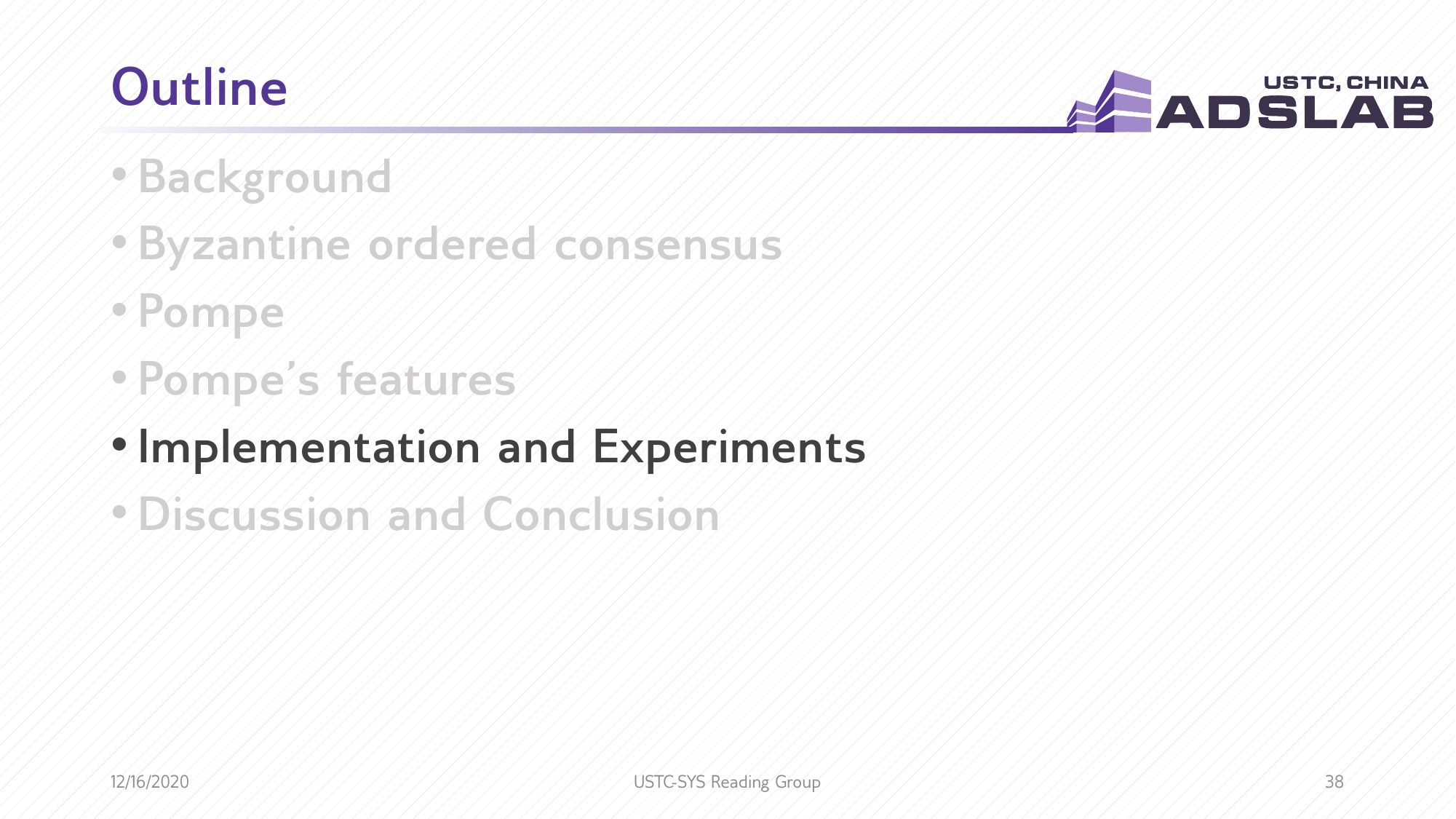

# Outline
Background
Byzantine ordered consensus
Pompe
Pompe’s features
Implementation and Experiments
Discussion and Conclusion
12/16/2020
USTC-SYS Reading Group